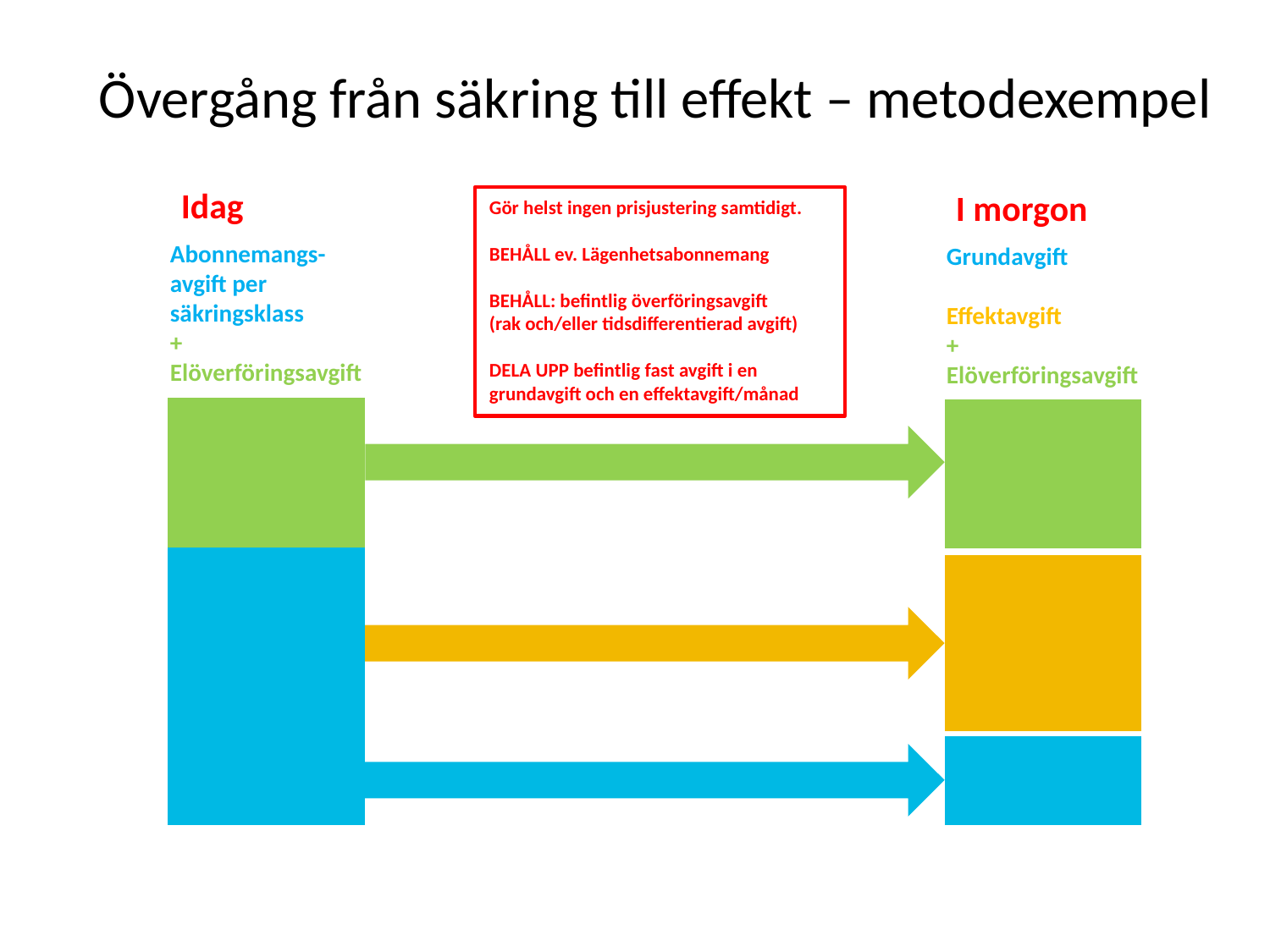

# Övergång från säkring till effekt – metodexempel
Idag
I morgon

Gör helst ingen prisjustering samtidigt.

BEHÅLL ev. Lägenhetsabonnemang

BEHÅLL: befintlig överföringsavgift
(rak och/eller tidsdifferentierad avgift)

DELA UPP befintlig fast avgift i en grundavgift och en effektavgift/månad
Abonnemangs- avgift per säkringsklass
+ Elöverföringsavgift
Grundavgift

Effektavgift
+ Elöverföringsavgift